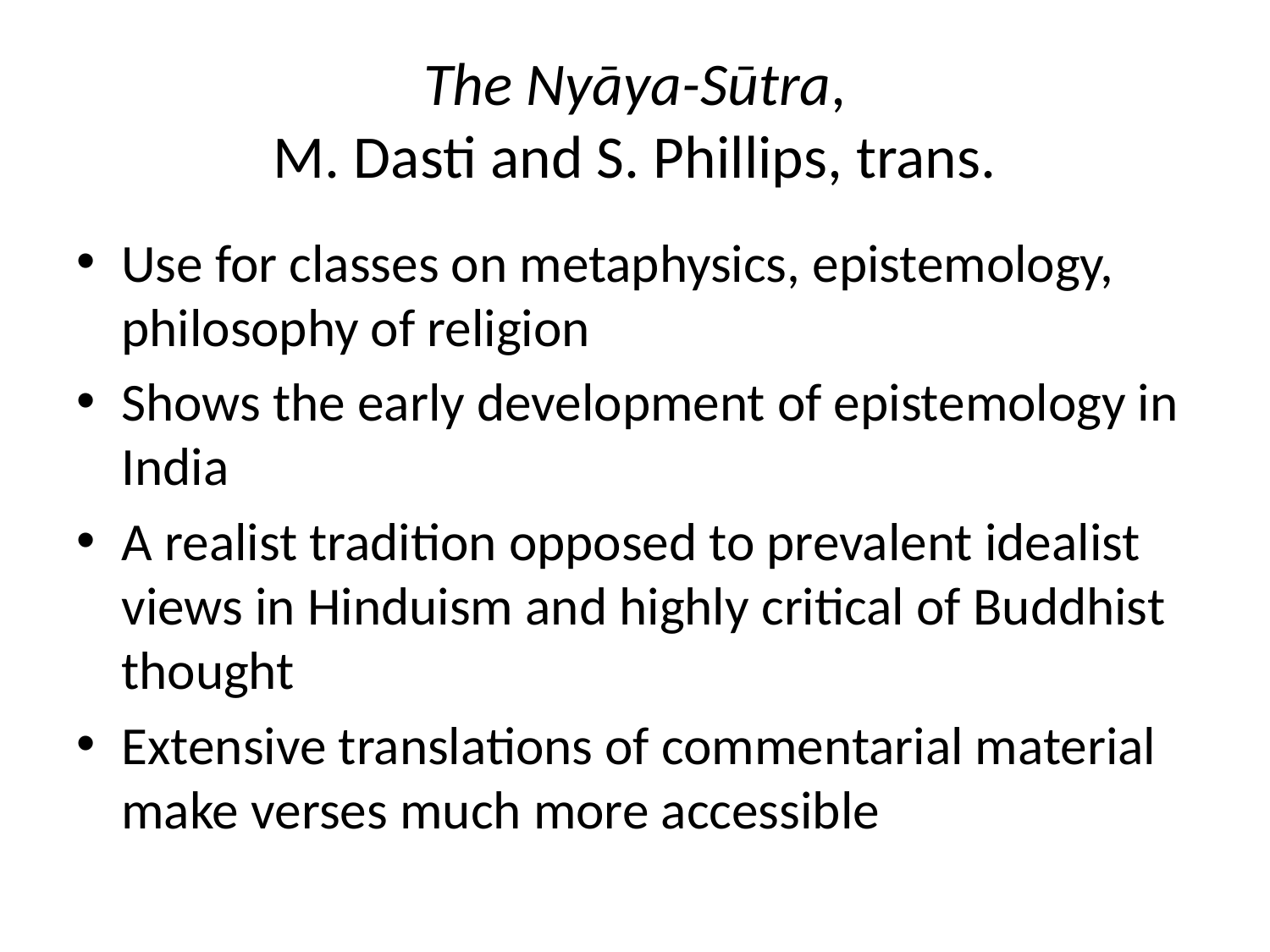

# The Nyāya-Sūtra, M. Dasti and S. Phillips, trans.
Use for classes on metaphysics, epistemology, philosophy of religion
Shows the early development of epistemology in India
A realist tradition opposed to prevalent idealist views in Hinduism and highly critical of Buddhist thought
Extensive translations of commentarial material make verses much more accessible